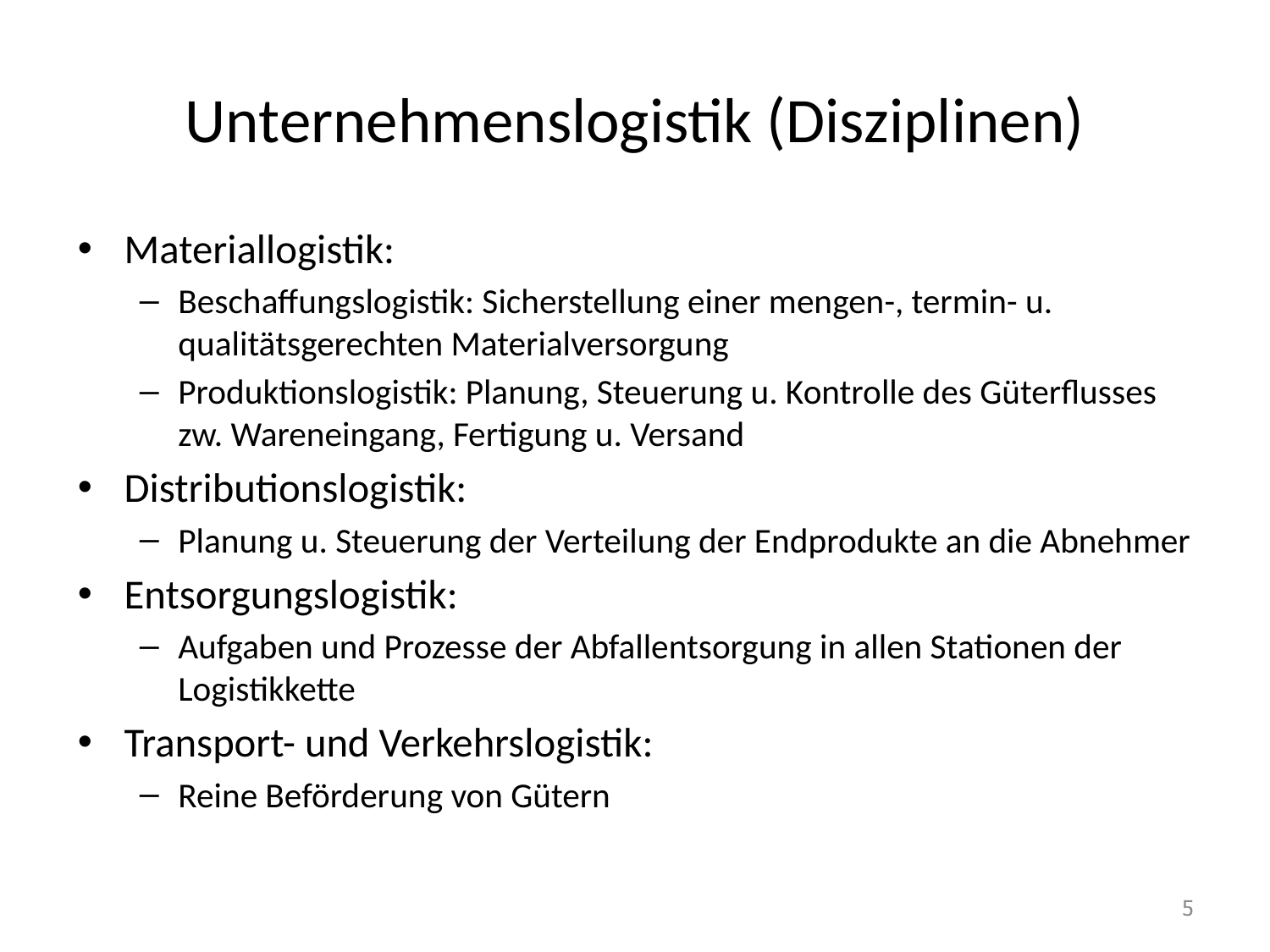

# Unternehmenslogistik (Disziplinen)
Materiallogistik:
Beschaffungslogistik: Sicherstellung einer mengen-, termin- u. qualitätsgerechten Materialversorgung
Produktionslogistik: Planung, Steuerung u. Kontrolle des Güterflusses zw. Wareneingang, Fertigung u. Versand
Distributionslogistik:
Planung u. Steuerung der Verteilung der Endprodukte an die Abnehmer
Entsorgungslogistik:
Aufgaben und Prozesse der Abfallentsorgung in allen Stationen der Logistikkette
Transport- und Verkehrslogistik:
Reine Beförderung von Gütern

5